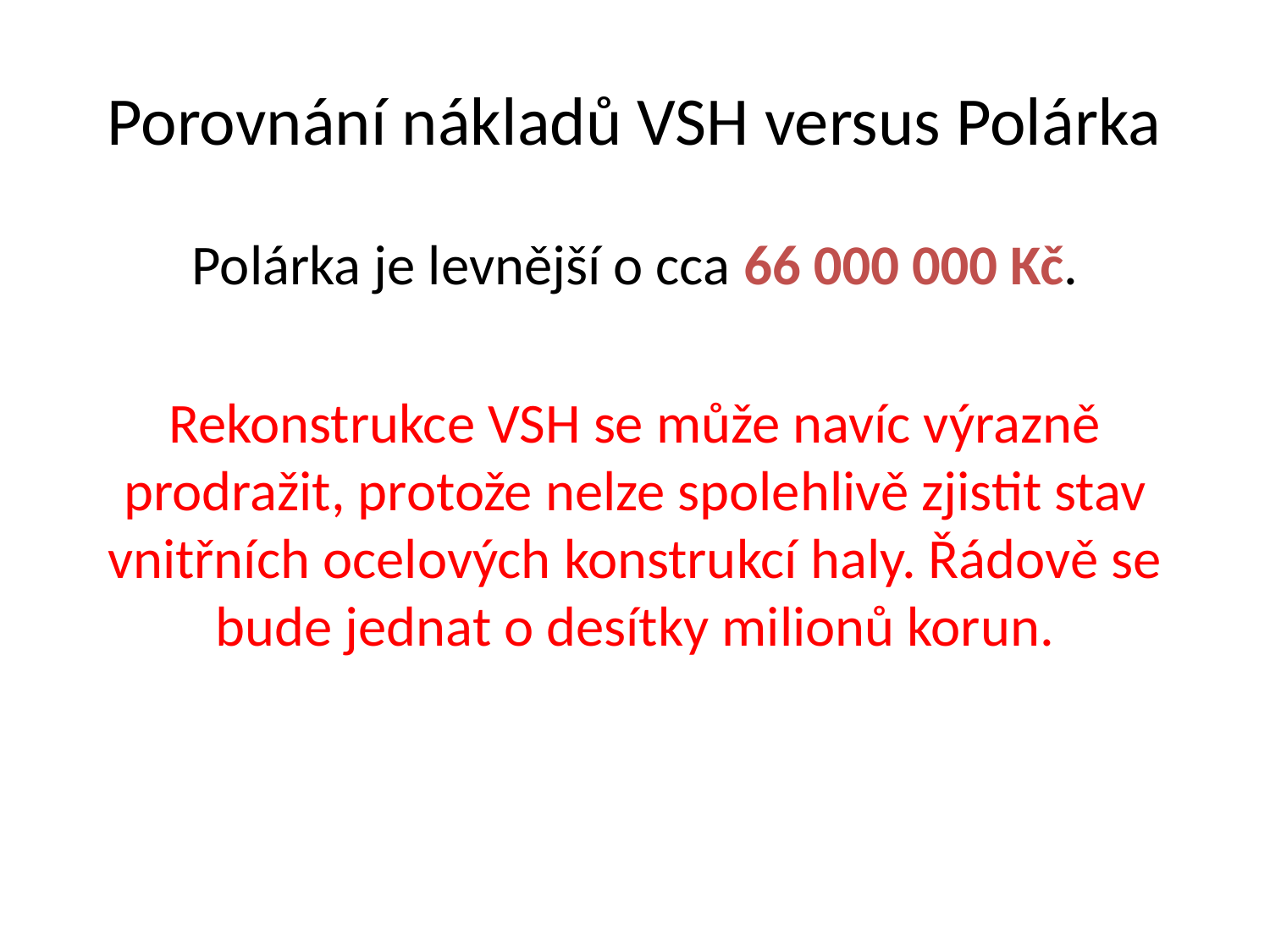

# Porovnání nákladů VSH versus Polárka
Polárka je levnější o cca 66 000 000 Kč.

Rekonstrukce VSH se může navíc výrazně prodražit, protože nelze spolehlivě zjistit stav vnitřních ocelových konstrukcí haly. Řádově se bude jednat o desítky milionů korun.